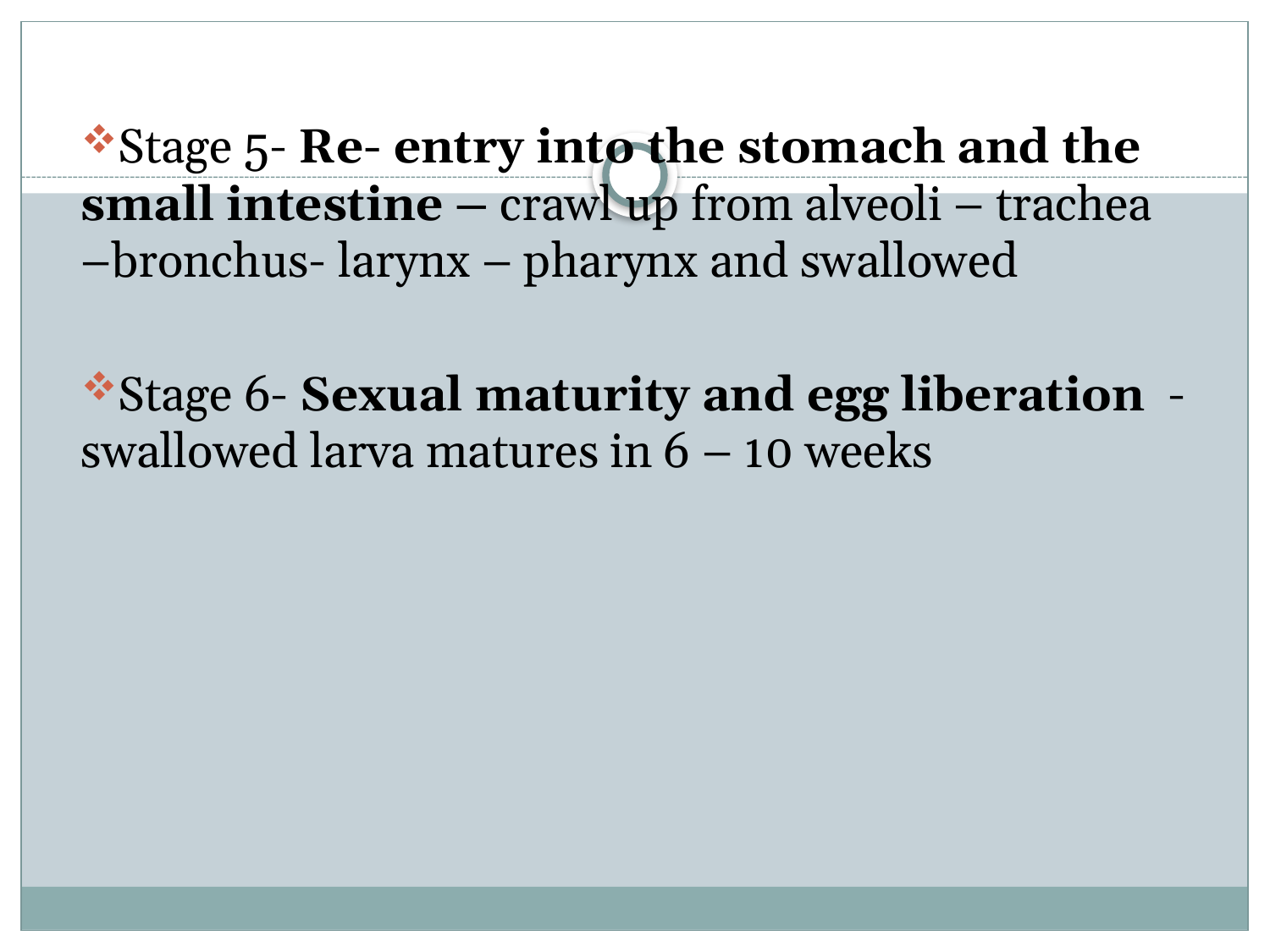

Stage 5- Re- entry into the stomach and the small intestine – crawl up from alveoli – trachea –bronchus- larynx – pharynx and swallowed

Stage 6- Sexual maturity and egg liberation  - swallowed larva matures in 6 – 10 weeks